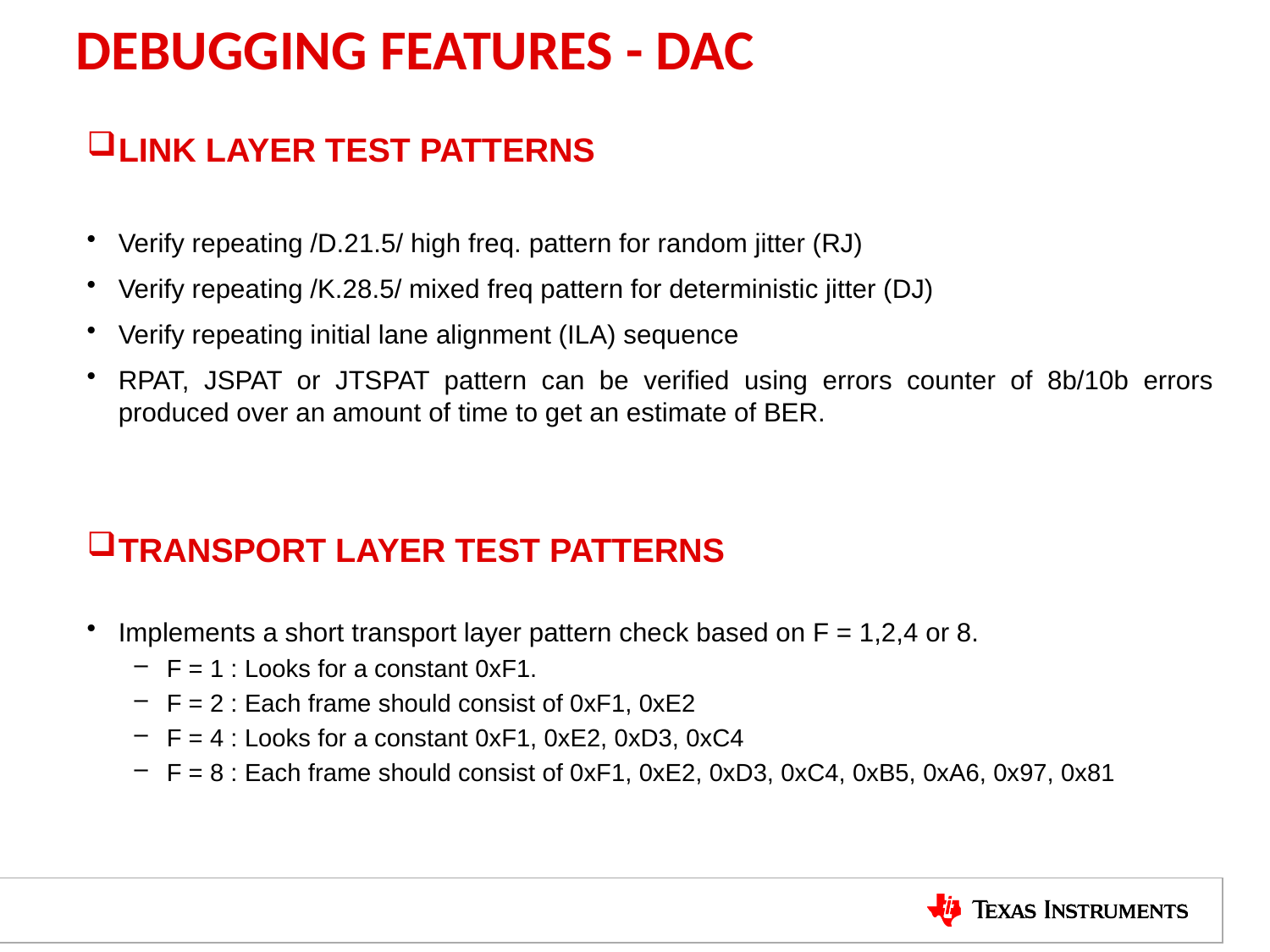

DEBUGGING FEATURES - DAC

LINK LAYER TEST PATTERNS

Verify repeating /D.21.5/ high freq. pattern for random jitter (RJ)
Verify repeating /K.28.5/ mixed freq pattern for deterministic jitter (DJ)
Verify repeating initial lane alignment (ILA) sequence
RPAT, JSPAT or JTSPAT pattern can be verified using errors counter of 8b/10b errors produced over an amount of time to get an estimate of BER.

TRANSPORT LAYER TEST PATTERNS

Implements a short transport layer pattern check based on F = 1,2,4 or 8.
F = 1 : Looks for a constant 0xF1.
F = 2 : Each frame should consist of 0xF1, 0xE2
F = 4 : Looks for a constant 0xF1, 0xE2, 0xD3, 0xC4
F = 8 : Each frame should consist of 0xF1, 0xE2, 0xD3, 0xC4, 0xB5, 0xA6, 0x97, 0x81